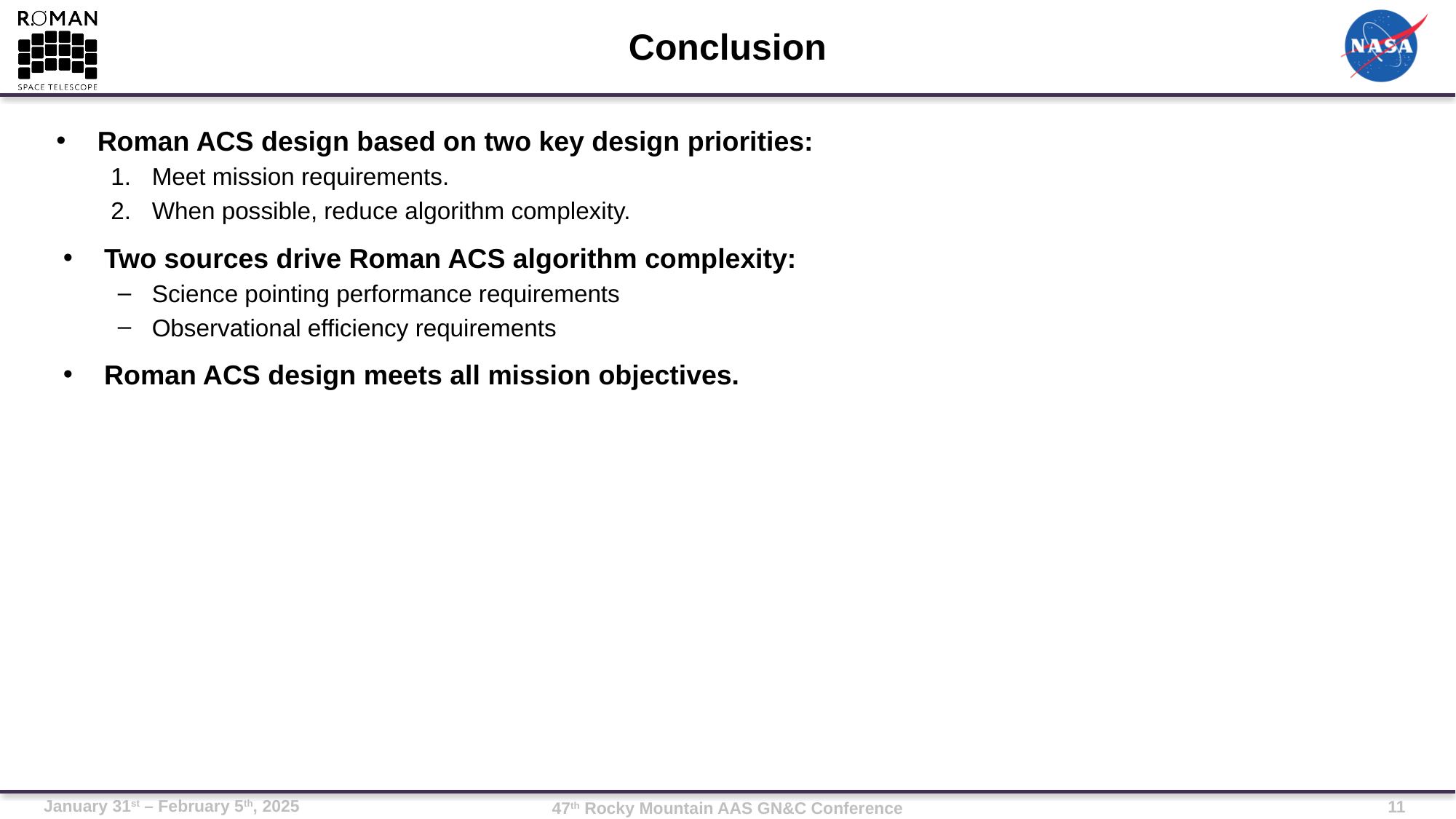

# Conclusion
Roman ACS design based on two key design priorities:
Meet mission requirements.
When possible, reduce algorithm complexity.
Two sources drive Roman ACS algorithm complexity:
Science pointing performance requirements
Observational efficiency requirements
Roman ACS design meets all mission objectives.